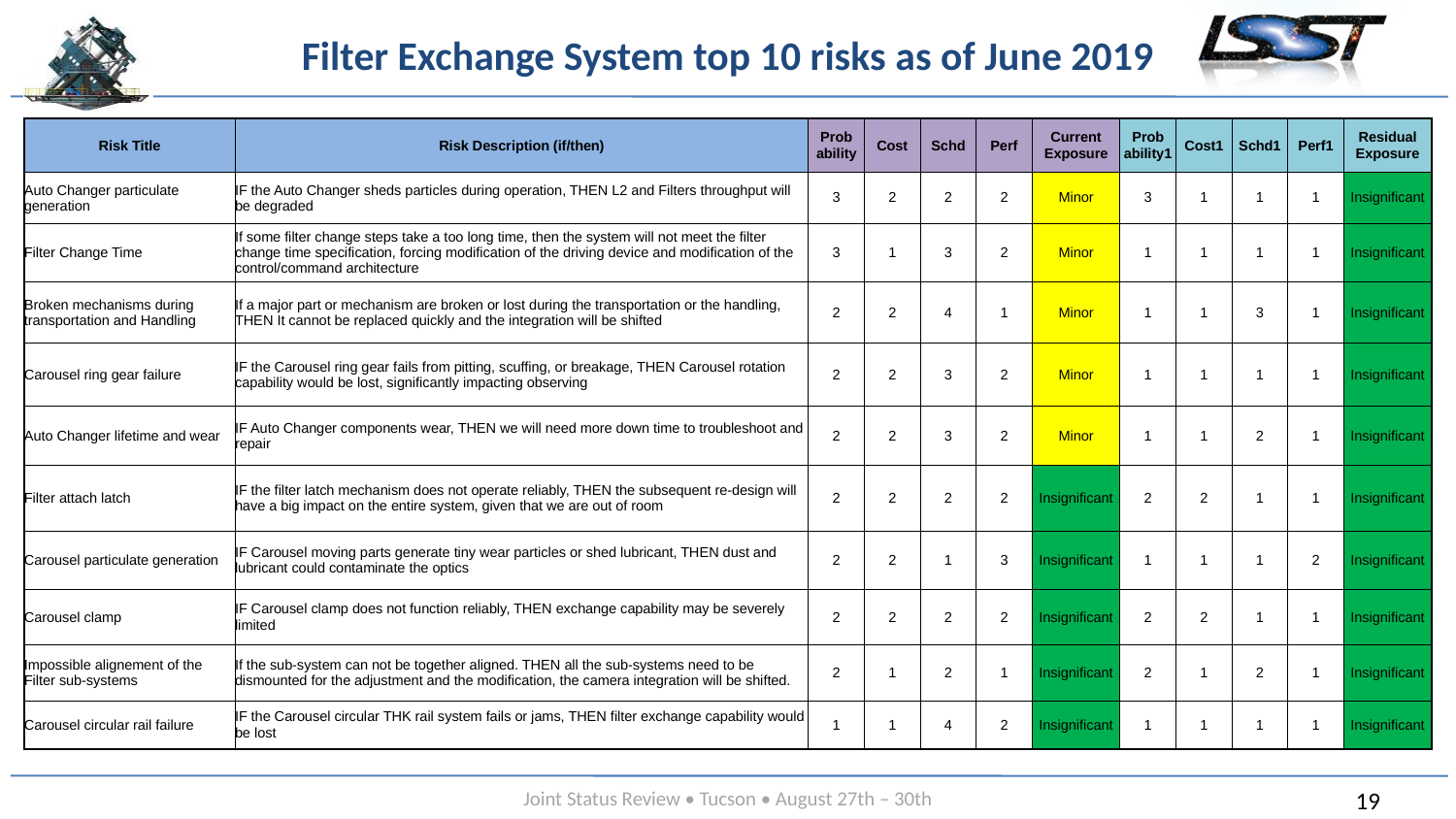

# Filter Exchange System top 10 risks as of June 2019
| Risk Title | Risk Description (if/then) | Prob ability | Cost | Schd | Perf | Current Exposure | Prob ability1 | Cost1 | Schd1 | Perf1 | Residual Exposure |
| --- | --- | --- | --- | --- | --- | --- | --- | --- | --- | --- | --- |
| Auto Changer particulate generation | IF the Auto Changer sheds particles during operation, THEN L2 and Filters throughput will be degraded | 3 | 2 | 2 | 2 | Minor | 3 | 1 | 1 | 1 | Insignificant |
| Filter Change Time | If some filter change steps take a too long time, then the system will not meet the filter change time specification, forcing modification of the driving device and modification of the control/command architecture | 3 | 1 | 3 | 2 | Minor | 1 | 1 | 1 | 1 | Insignificant |
| Broken mechanisms during transportation and Handling | If a major part or mechanism are broken or lost during the transportation or the handling, THEN It cannot be replaced quickly and the integration will be shifted | 2 | 2 | 4 | 1 | Minor | 1 | 1 | 3 | 1 | Insignificant |
| Carousel ring gear failure | IF the Carousel ring gear fails from pitting, scuffing, or breakage, THEN Carousel rotation capability would be lost, significantly impacting observing | 2 | 2 | 3 | 2 | Minor | 1 | 1 | 1 | 1 | Insignificant |
| Auto Changer lifetime and wear | IF Auto Changer components wear, THEN we will need more down time to troubleshoot and repair | 2 | 2 | 3 | 2 | Minor | 1 | 1 | 2 | 1 | Insignificant |
| Filter attach latch | IF the filter latch mechanism does not operate reliably, THEN the subsequent re-design will have a big impact on the entire system, given that we are out of room | 2 | 2 | 2 | 2 | Insignificant | 2 | 2 | 1 | 1 | Insignificant |
| Carousel particulate generation | IF Carousel moving parts generate tiny wear particles or shed lubricant, THEN dust and lubricant could contaminate the optics | 2 | 2 | 1 | 3 | Insignificant | 1 | 1 | 1 | 2 | Insignificant |
| Carousel clamp | IF Carousel clamp does not function reliably, THEN exchange capability may be severely limited | 2 | 2 | 2 | 2 | Insignificant | 2 | 2 | 1 | 1 | Insignificant |
| Impossible alignement of the Filter sub-systems | If the sub-system can not be together aligned. THEN all the sub-systems need to be dismounted for the adjustment and the modification, the camera integration will be shifted. | 2 | 1 | 2 | 1 | Insignificant | 2 | 1 | 2 | 1 | Insignificant |
| Carousel circular rail failure | IF the Carousel circular THK rail system fails or jams, THEN filter exchange capability would be lost | 1 | 1 | 4 | 2 | Insignificant | 1 | 1 | 1 | 1 | Insignificant |